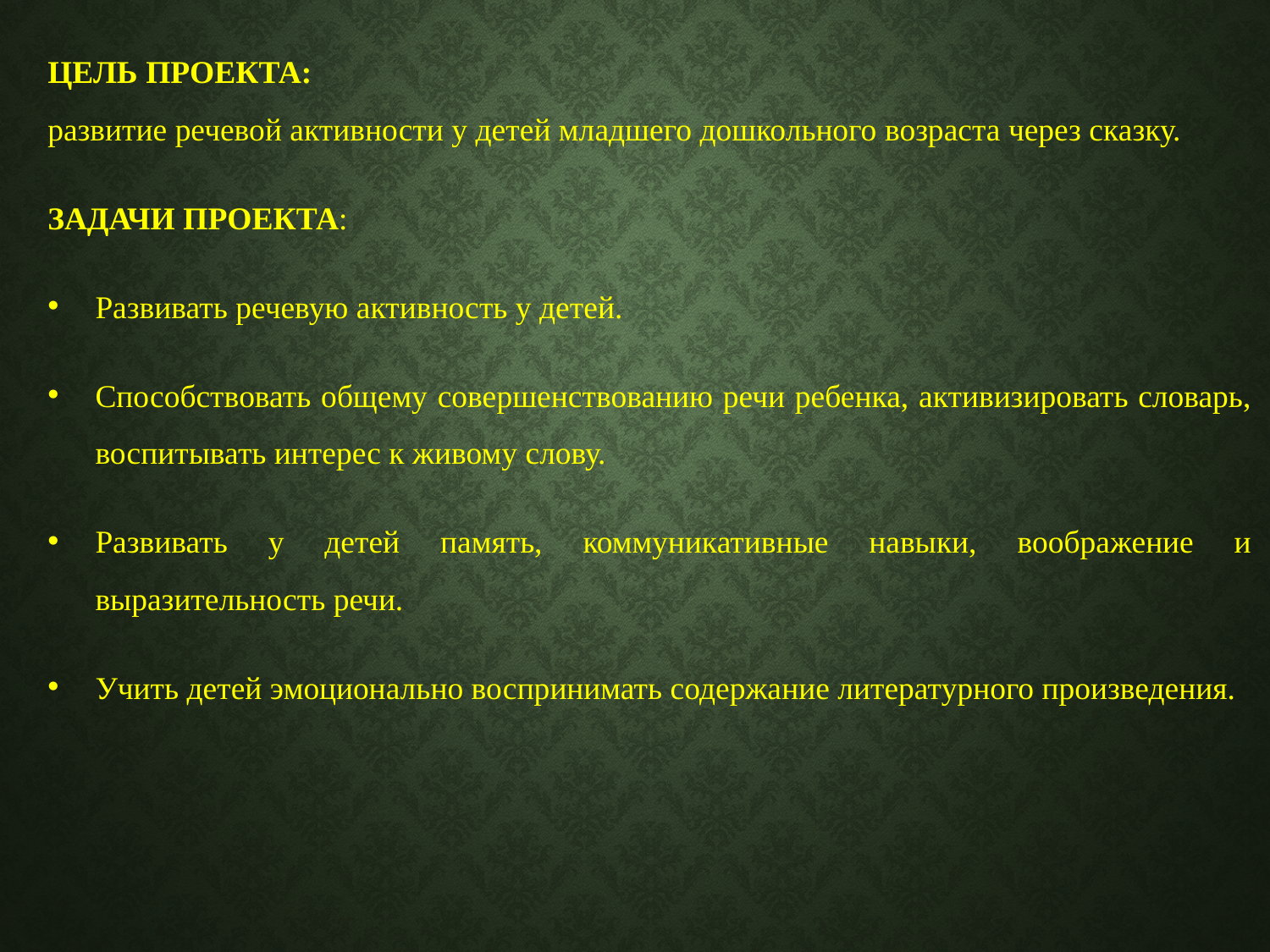

ЦЕЛЬ ПРОЕКТА:
развитие речевой активности у детей младшего дошкольного возраста через сказку.
ЗАДАЧИ ПРОЕКТА:
Развивать речевую активность у детей.
Способствовать общему совершенствованию речи ребенка, активизировать словарь, воспитывать интерес к живому слову.
Развивать у детей память, коммуникативные навыки, воображение и выразительность речи.
Учить детей эмоционально воспринимать содержание литературного произведения.